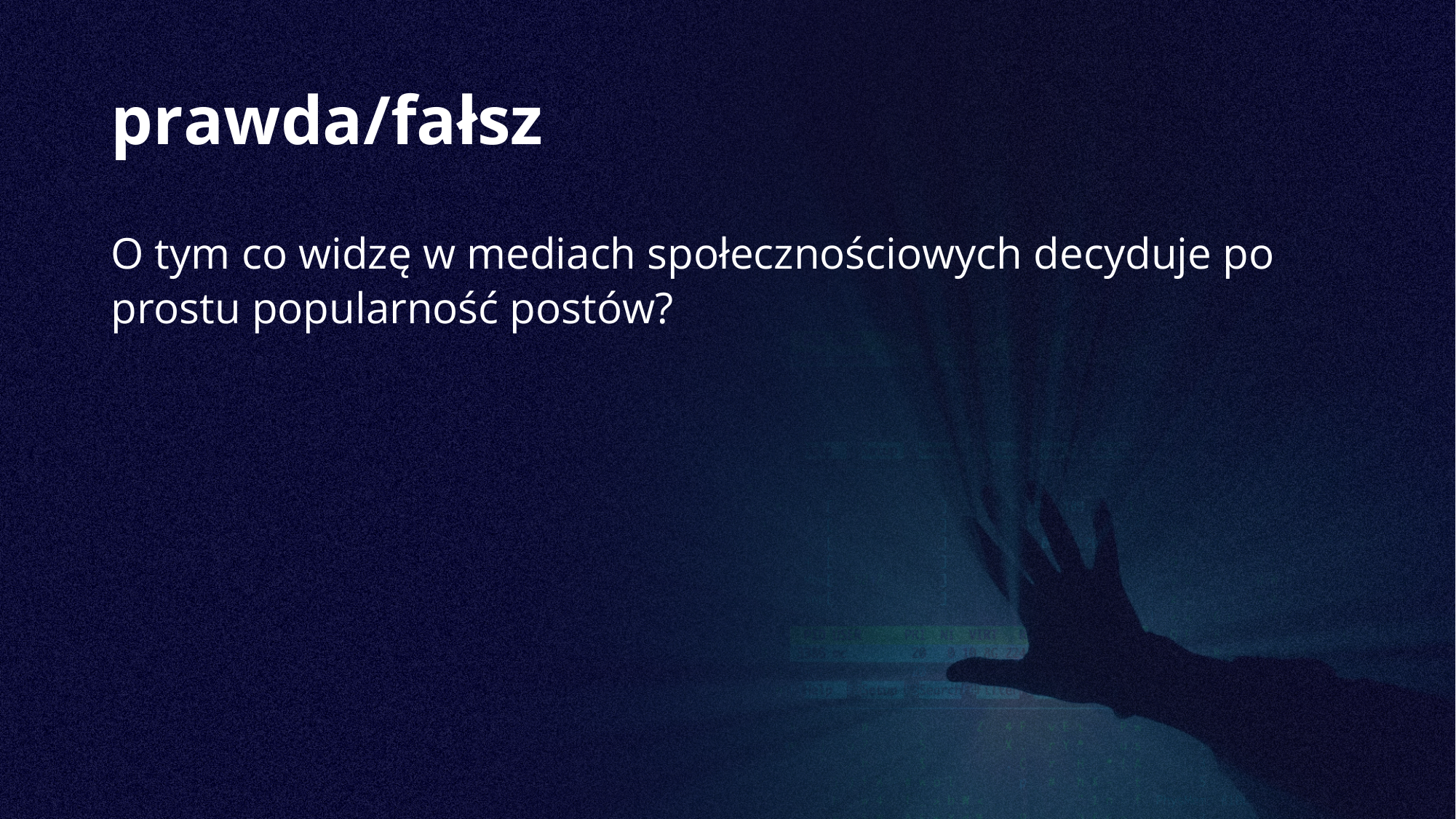

# prawda/fałsz
O tym co widzę w mediach społecznościowych decyduje po prostu popularność postów?